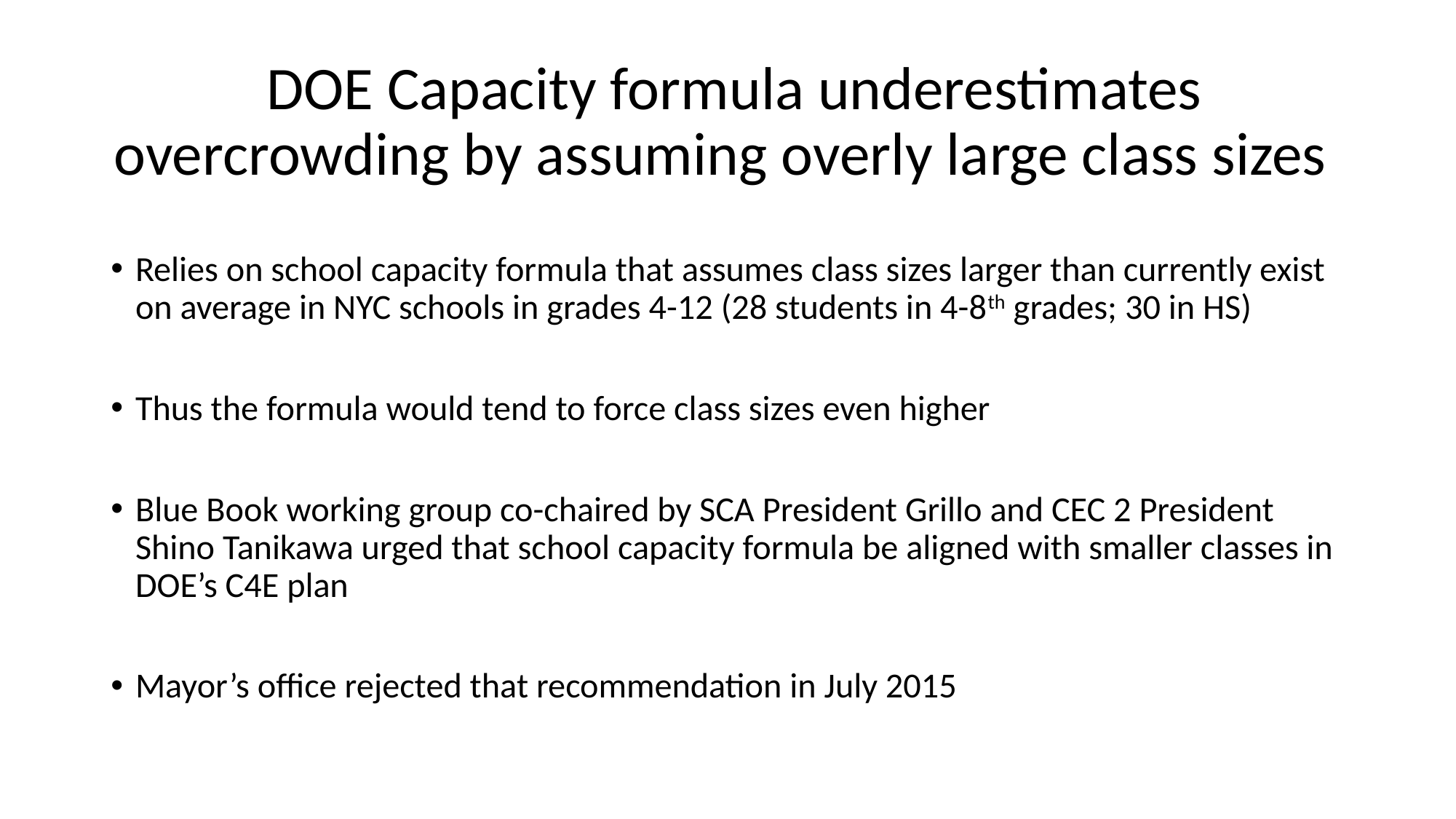

# DOE Capacity formula underestimates overcrowding by assuming overly large class sizes

Relies on school capacity formula that assumes class sizes larger than currently exist on average in NYC schools in grades 4-12 (28 students in 4-8th grades; 30 in HS)

Thus the formula would tend to force class sizes even higher

Blue Book working group co-chaired by SCA President Grillo and CEC 2 President Shino Tanikawa urged that school capacity formula be aligned with smaller classes in DOE’s C4E plan

Mayor’s office rejected that recommendation in July 2015